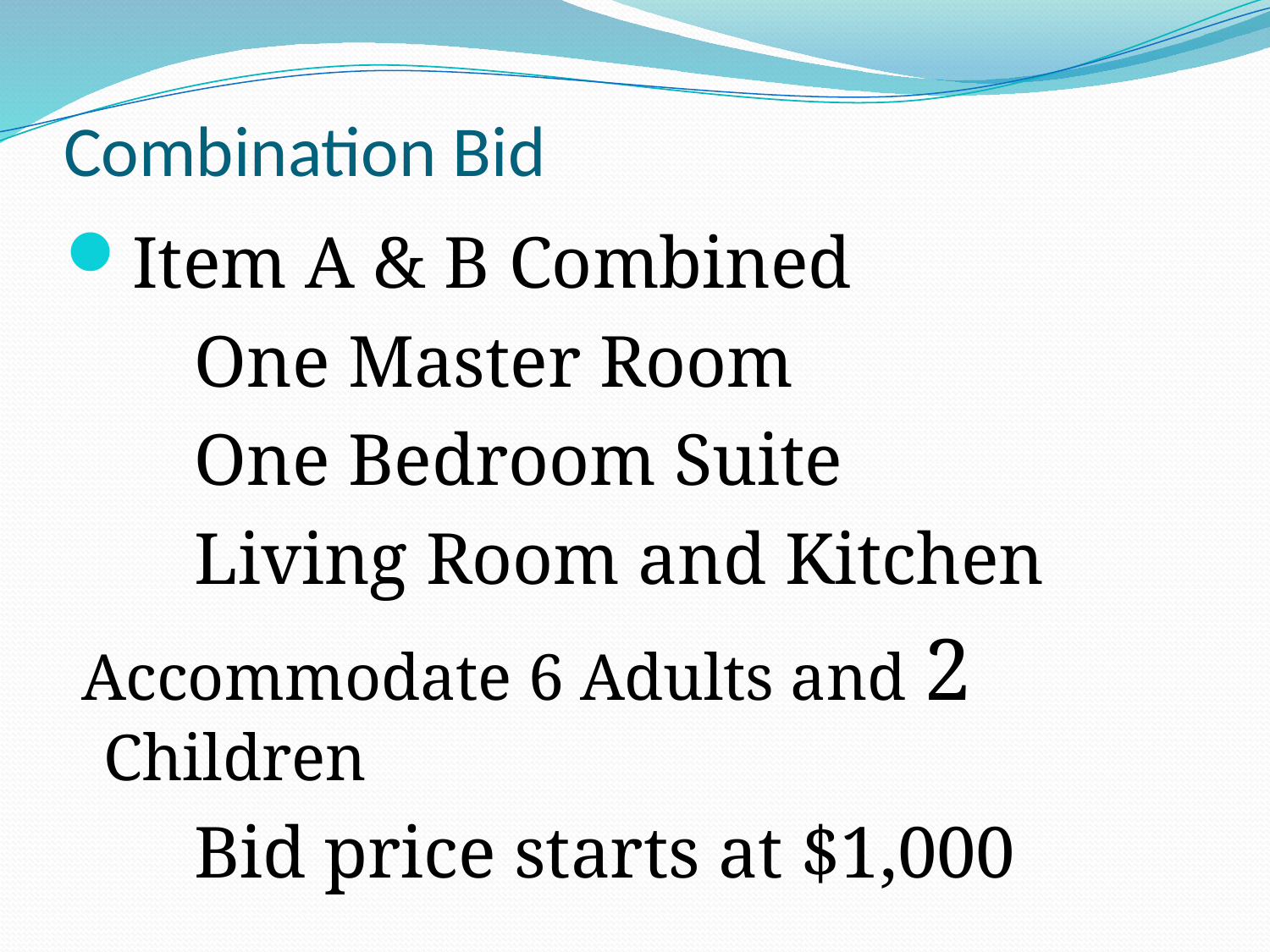

# Combination Bid
Item A & B Combined
       One Master Room
       One Bedroom Suite
       Living Room and Kitchen
 Accommodate 6 Adults and 2 Children
       Bid price starts at $1,000